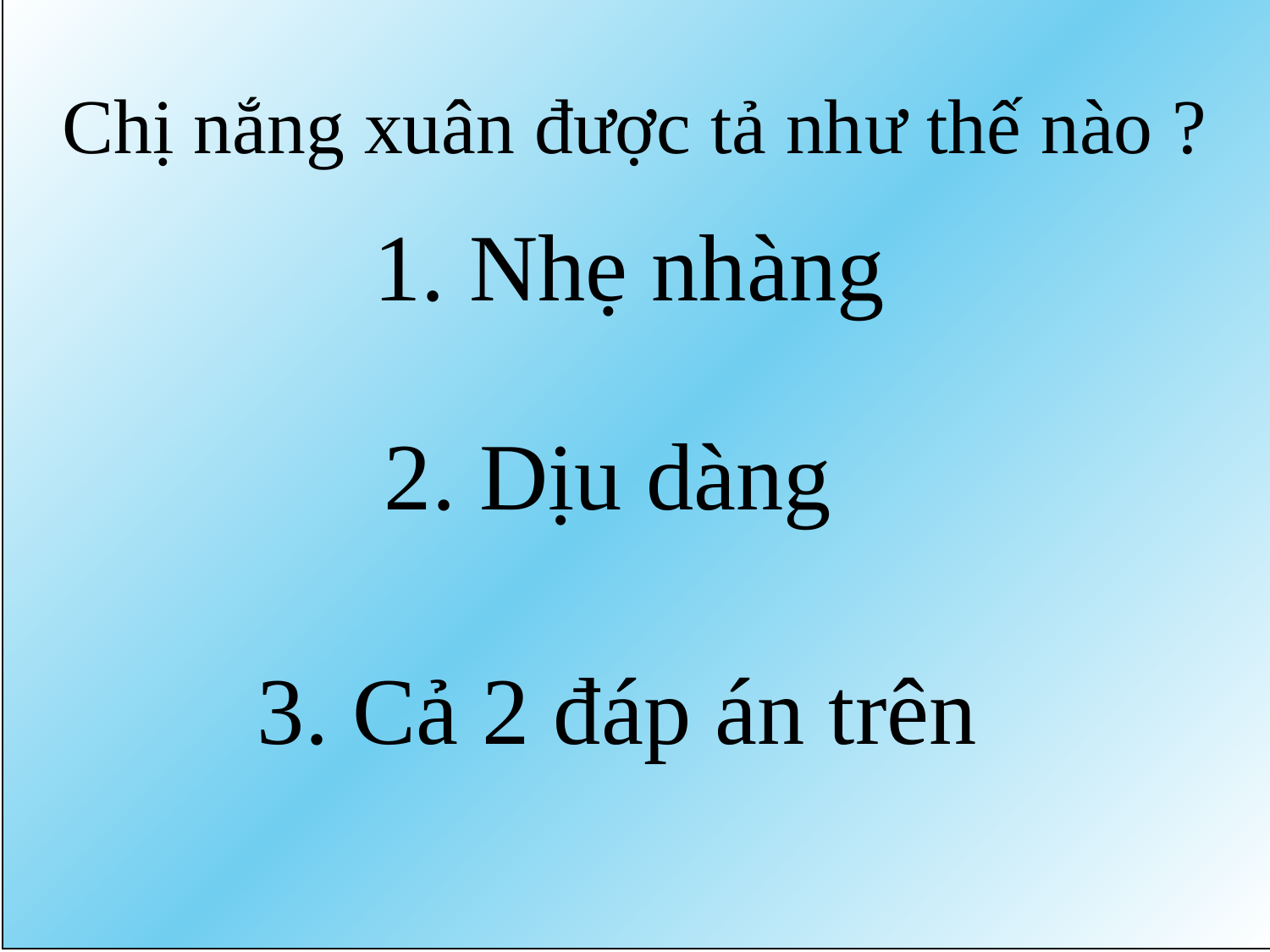

Chị nắng xuân được tả như thế nào ?
 1. Nhẹ nhàng
 2. Dịu dàng
3. Cả 2 đáp án trên